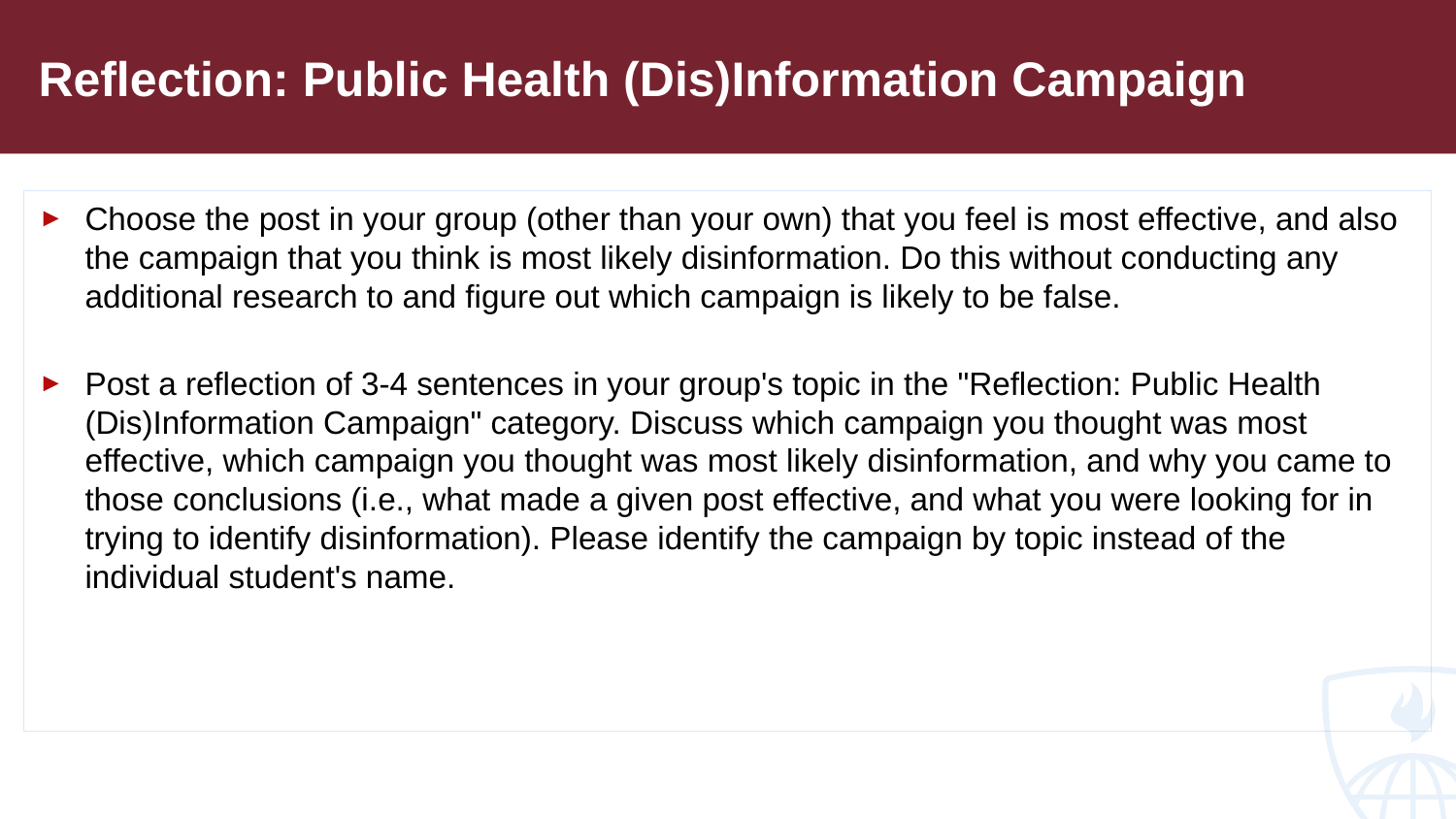

# Reflection: Public Health (Dis)Information Campaign
Choose the post in your group (other than your own) that you feel is most effective, and also the campaign that you think is most likely disinformation. Do this without conducting any additional research to and figure out which campaign is likely to be false.
Post a reflection of 3-4 sentences in your group's topic in the "Reflection: Public Health (Dis)Information Campaign" category. Discuss which campaign you thought was most effective, which campaign you thought was most likely disinformation, and why you came to those conclusions (i.e., what made a given post effective, and what you were looking for in trying to identify disinformation). Please identify the campaign by topic instead of the individual student's name.